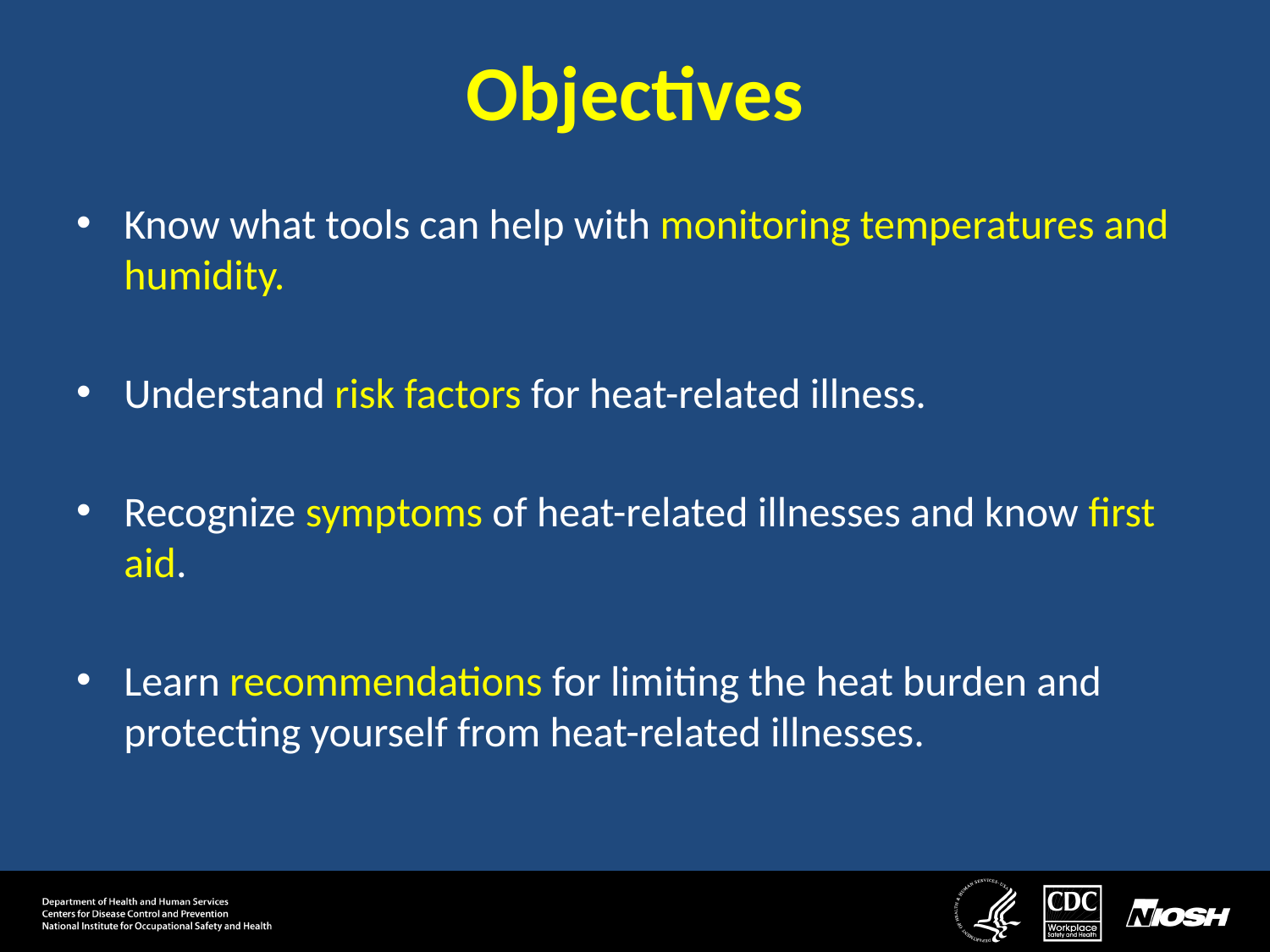

# Objectives
Know what tools can help with monitoring temperatures and humidity.

Understand risk factors for heat-related illness.

Recognize symptoms of heat-related illnesses and know first aid.

Learn recommendations for limiting the heat burden and protecting yourself from heat-related illnesses.